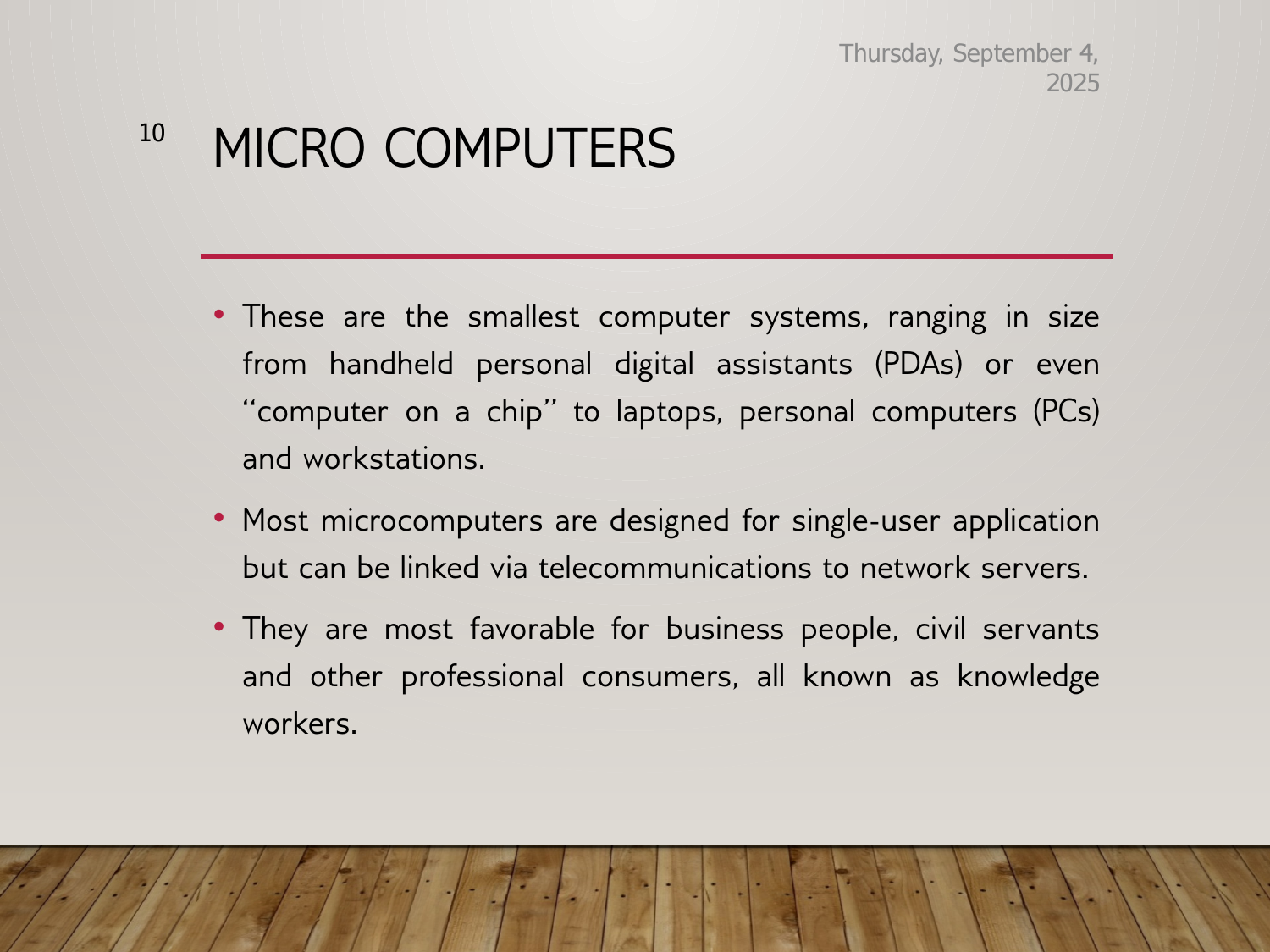

Thursday, September 4, 2025
10
# Micro Computers
These are the smallest computer systems, ranging in size from handheld personal digital assistants (PDAs) or even ‘‘computer on a chip’’ to laptops, personal computers (PCs) and workstations.
Most microcomputers are designed for single-user application but can be linked via telecommunications to network servers.
They are most favorable for business people, civil servants and other professional consumers, all known as knowledge workers.